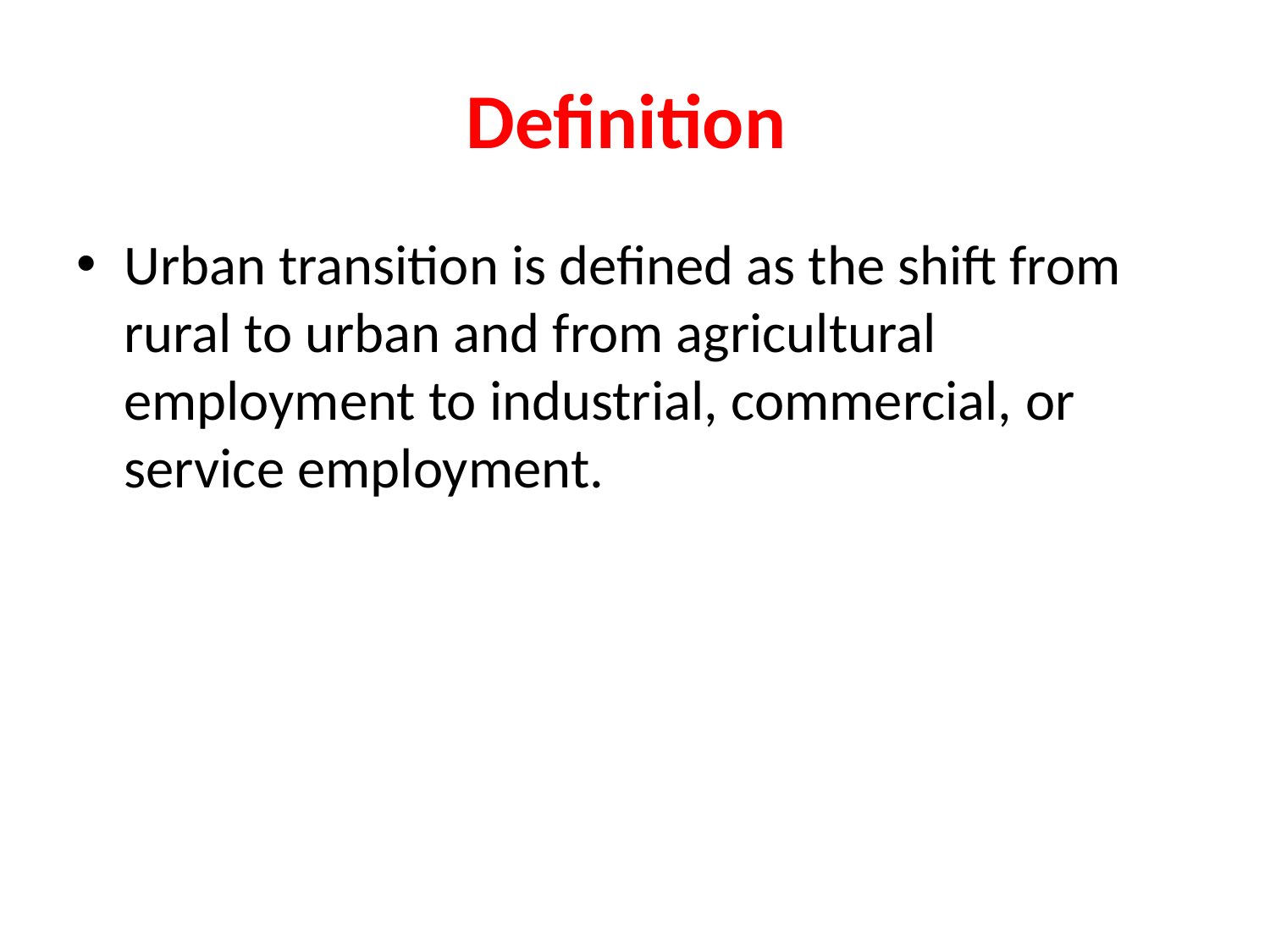

# Definition
Urban transition is defined as the shift from rural to urban and from agricultural employment to industrial, commercial, or service employment.